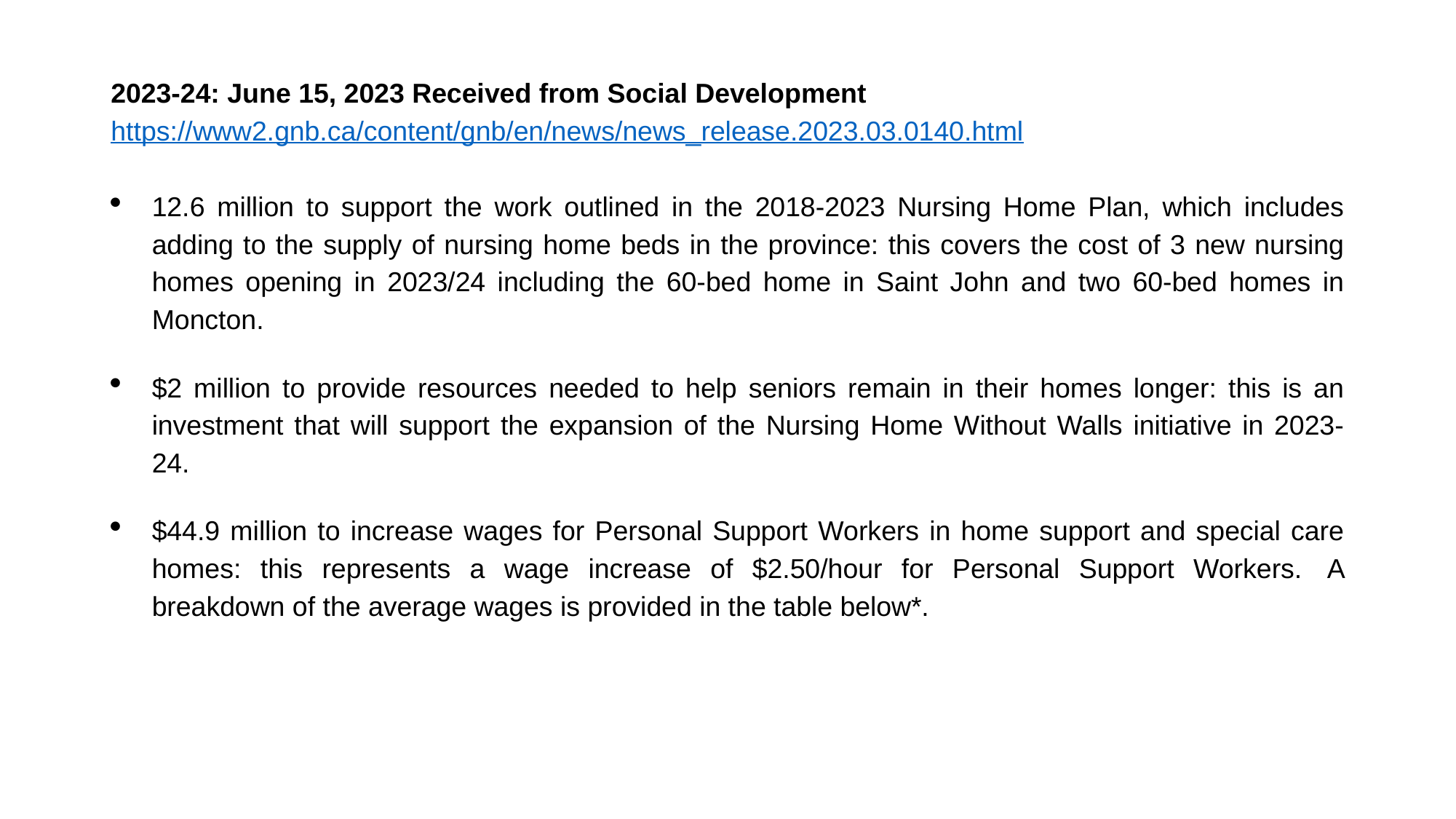

# 2023-24: June 15, 2023 Received from Social Development https://www2.gnb.ca/content/gnb/en/news/news_release.2023.03.0140.html
12.6 million to support the work outlined in the 2018-2023 Nursing Home Plan, which includes adding to the supply of nursing home beds in the province: this covers the cost of 3 new nursing homes opening in 2023/24 including the 60-bed home in Saint John and two 60-bed homes in Moncton.
$2 million to provide resources needed to help seniors remain in their homes longer: this is an investment that will support the expansion of the Nursing Home Without Walls initiative in 2023-24.
$44.9 million to increase wages for Personal Support Workers in home support and special care homes: this represents a wage increase of $2.50/hour for Personal Support Workers.  A breakdown of the average wages is provided in the table below*.